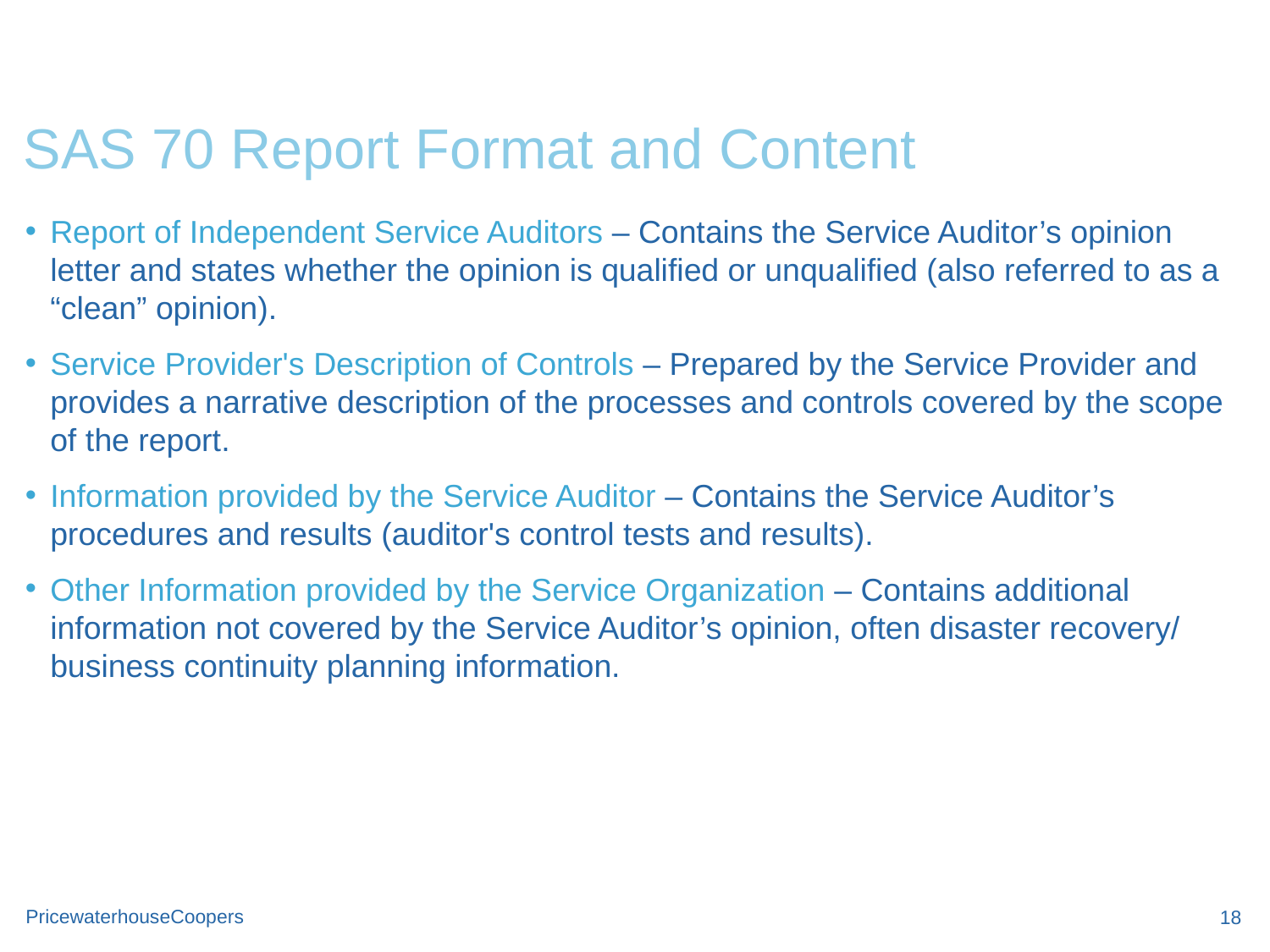

# SAS 70 Report Format and Content
Report of Independent Service Auditors – Contains the Service Auditor’s opinion letter and states whether the opinion is qualified or unqualified (also referred to as a “clean” opinion).
Service Provider's Description of Controls – Prepared by the Service Provider and provides a narrative description of the processes and controls covered by the scope of the report.
Information provided by the Service Auditor – Contains the Service Auditor’s procedures and results (auditor's control tests and results).
Other Information provided by the Service Organization – Contains additional information not covered by the Service Auditor’s opinion, often disaster recovery/ business continuity planning information.

18